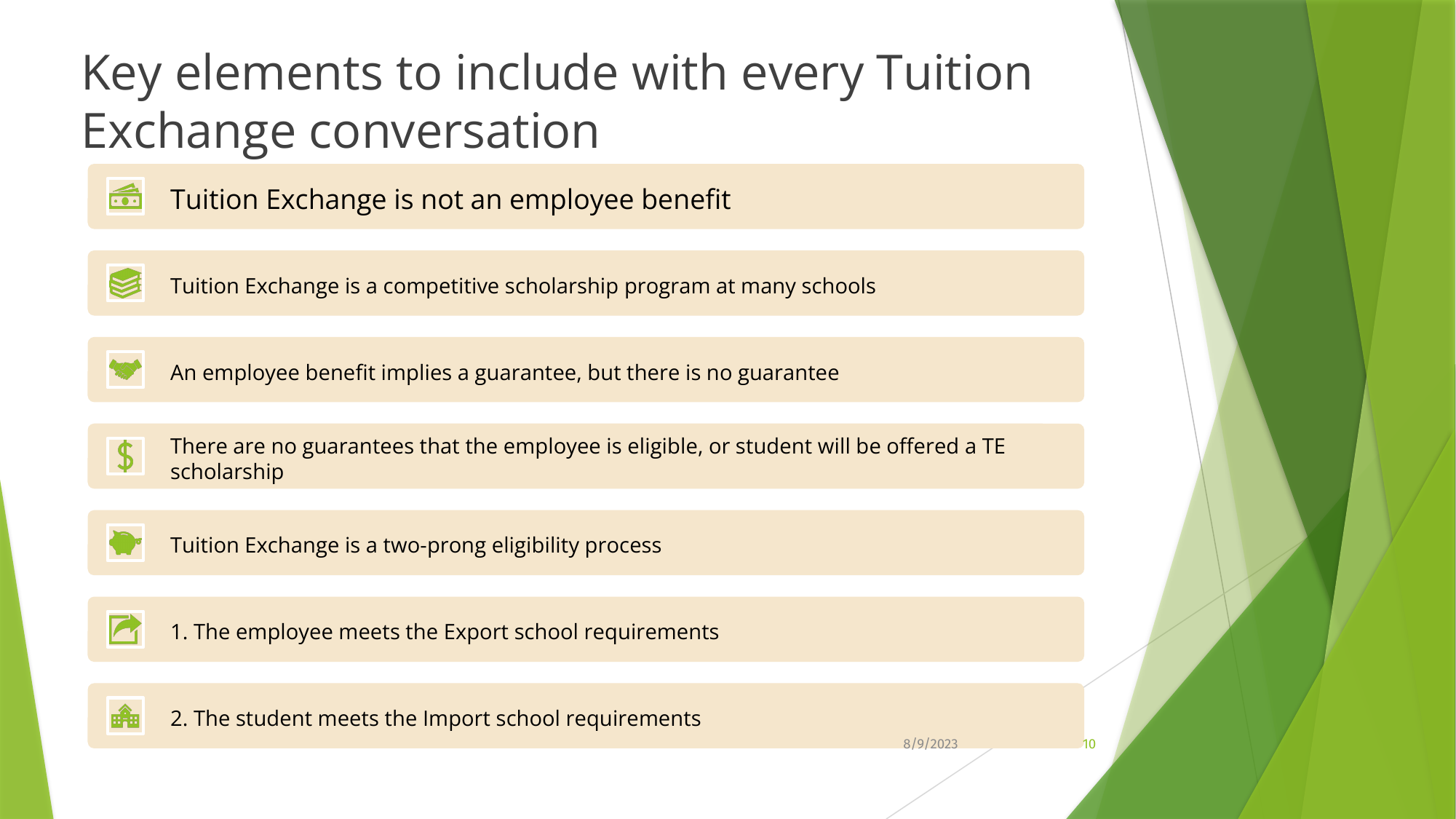

Key elements to include with every Tuition Exchange conversation
Tuition Exchange is not an employee benefit
Tuition Exchange is a competitive scholarship program at many schools
An employee benefit implies a guarantee, but there is no guarantee
There are no guarantees that the employee is eligible, or student will be offered a TE scholarship
Tuition Exchange is a two-prong eligibility process
1. The employee meets the Export school requirements
2. The student meets the Import school requirements
8/9/2023
10